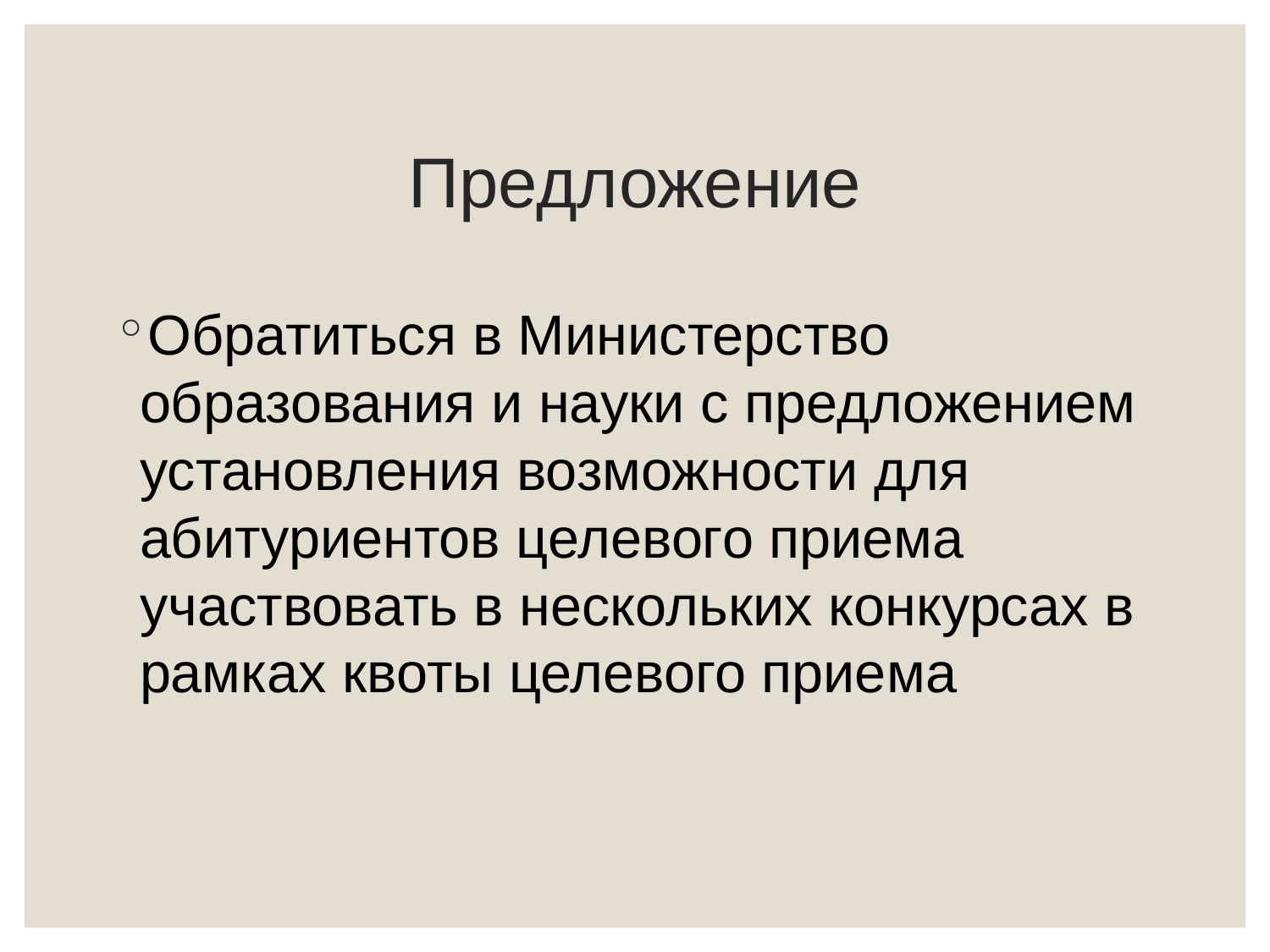

# Предложение
Обратиться в Министерство образования и науки с предложением установления возможности для абитуриентов целевого приема участвовать в нескольких конкурсах в рамках квоты целевого приема